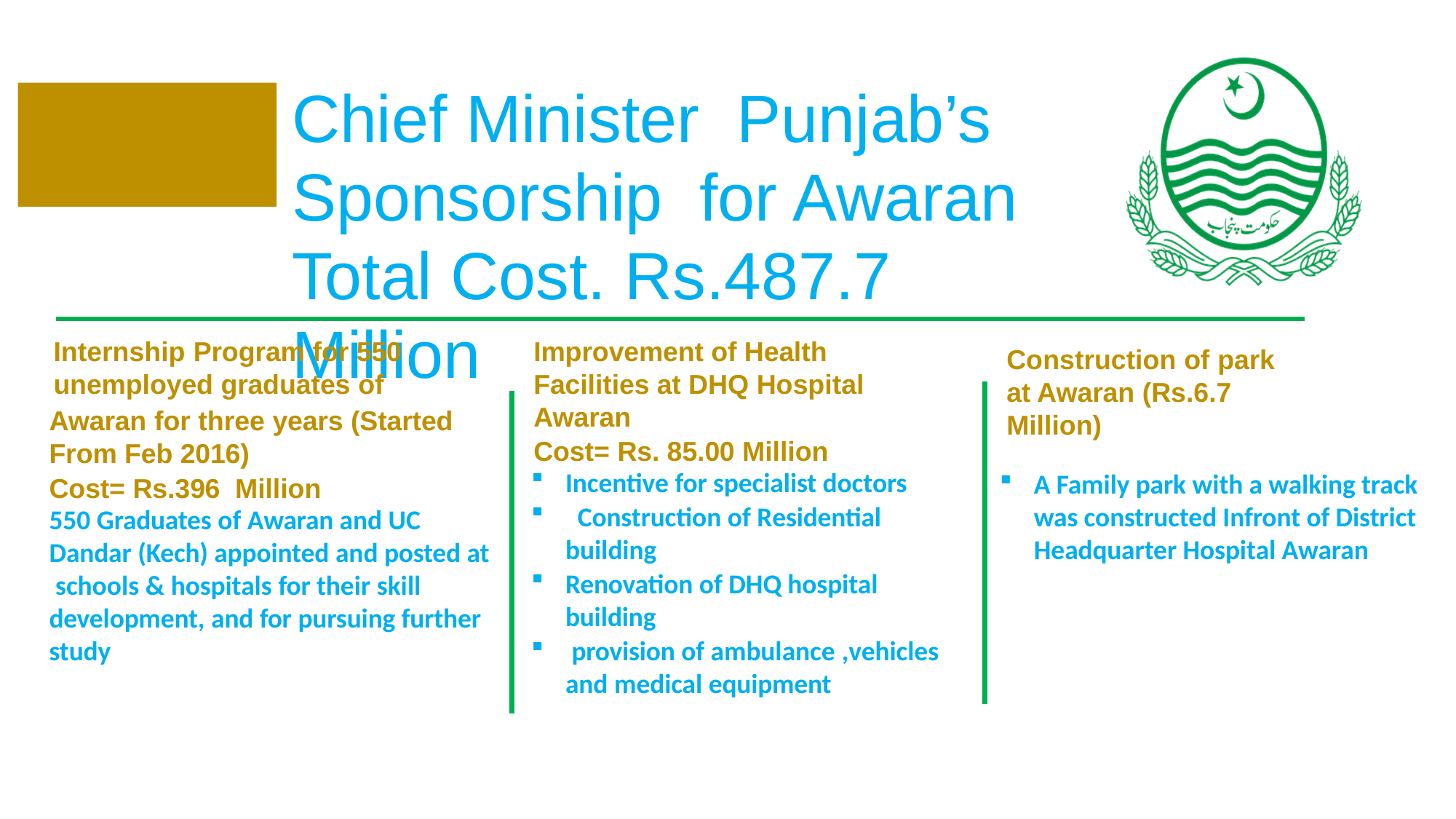

# Chief Minister  Punjab’s Sponsorship  for Awaran   Total Cost. Rs.487.7 Million

Internship Program for 550  unemployed graduates of
Improvement of Health  Facilities at DHQ Hospital  Awaran
Cost= Rs. 85.00 Million
Construction of park  at Awaran (Rs.6.7  Million)

Awaran for three years (Started From Feb 2016)
Cost= Rs.396  Million
550 Graduates of Awaran and UC
Dandar (Kech) appointed and posted at  schools & hospitals for their skill  development, and for pursuing further  study
Incentive for specialist doctors
  Construction of Residential building
Renovation of DHQ hospital building
 provision of ambulance ,vehicles  and medical equipment
A Family park with a walking track was constructed Infront of District Headquarter Hospital Awaran